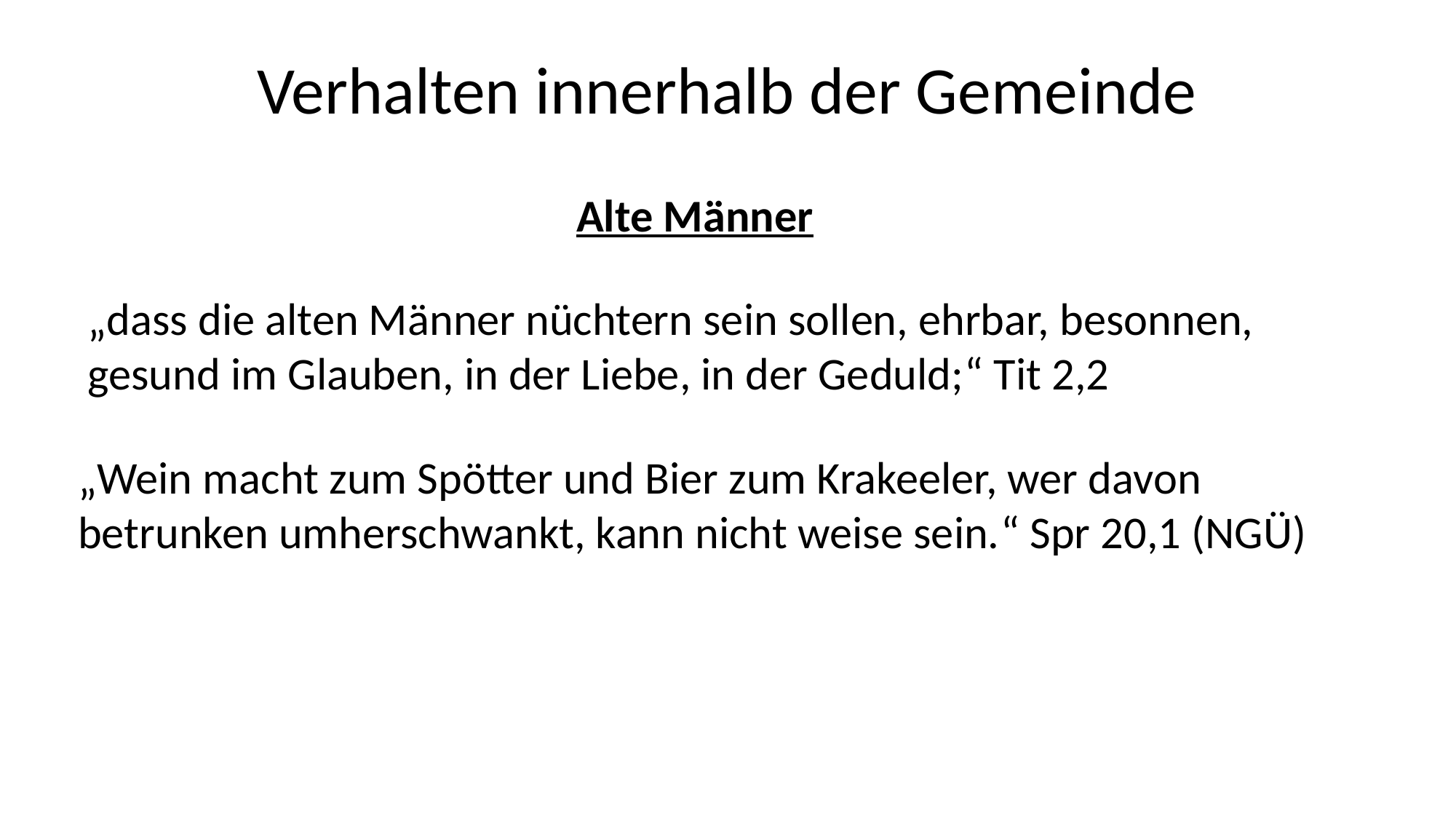

# Verhalten innerhalb der Gemeinde
Alte Männer
„dass die alten Männer nüchtern sein sollen, ehrbar, besonnen, gesund im Glauben, in der Liebe, in der Geduld;“ Tit 2,2
„Wein macht zum Spötter und Bier zum Krakeeler, wer davon betrunken umherschwankt, kann nicht weise sein.“ Spr 20,1 (NGÜ)